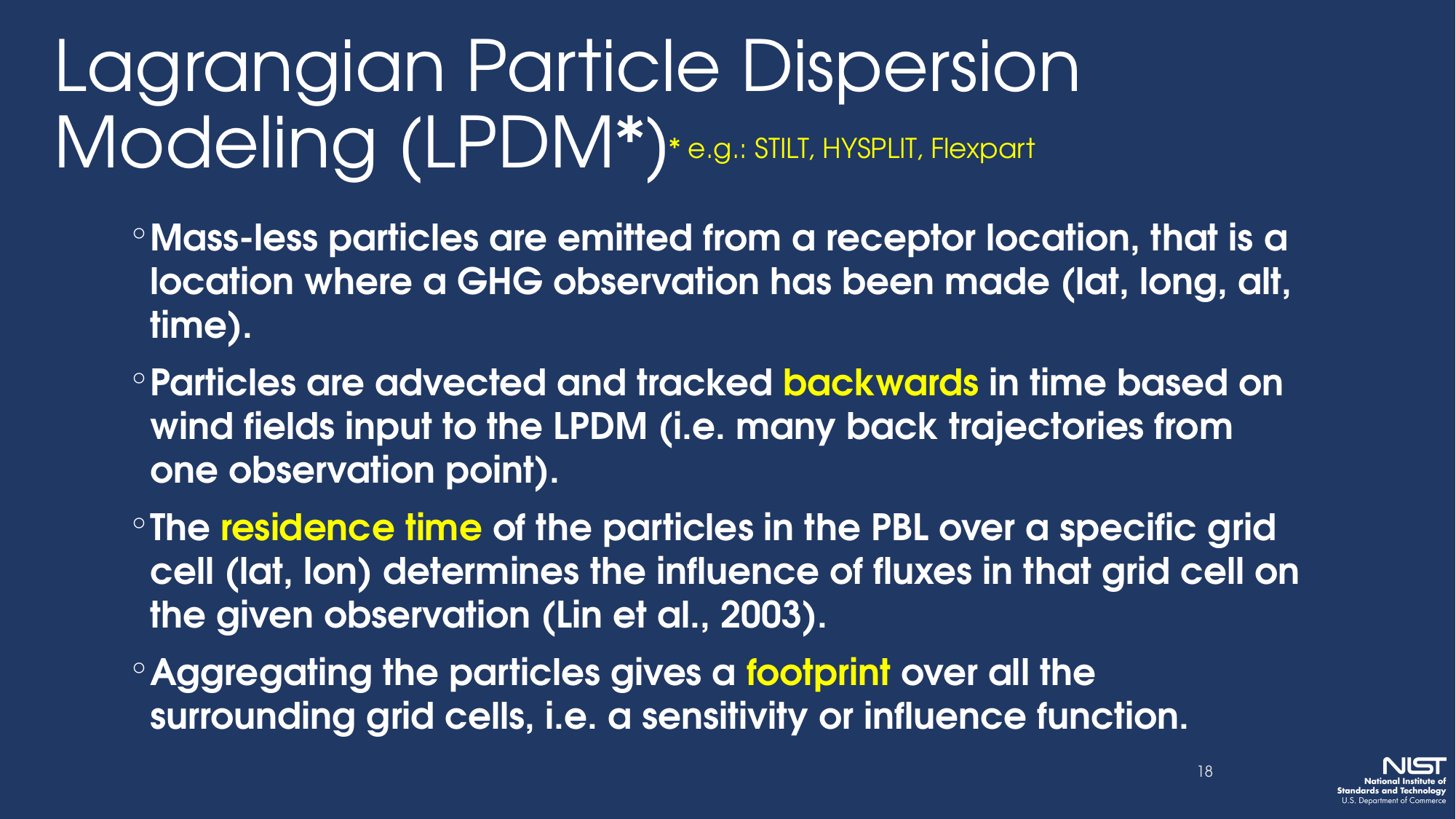

# Lagrangian Particle Dispersion Modeling (LPDM*)
* e.g.: STILT, HYSPLIT, Flexpart
Mass-less particles are emitted from a receptor location, that is a location where a GHG observation has been made (lat, long, alt, time).
Particles are advected and tracked backwards in time based on wind fields input to the LPDM (i.e. many back trajectories from one observation point).
The residence time of the particles in the PBL over a specific grid cell (lat, lon) determines the influence of fluxes in that grid cell on the given observation (Lin et al., 2003).
Aggregating the particles gives a footprint over all the surrounding grid cells, i.e. a sensitivity or influence function.
18